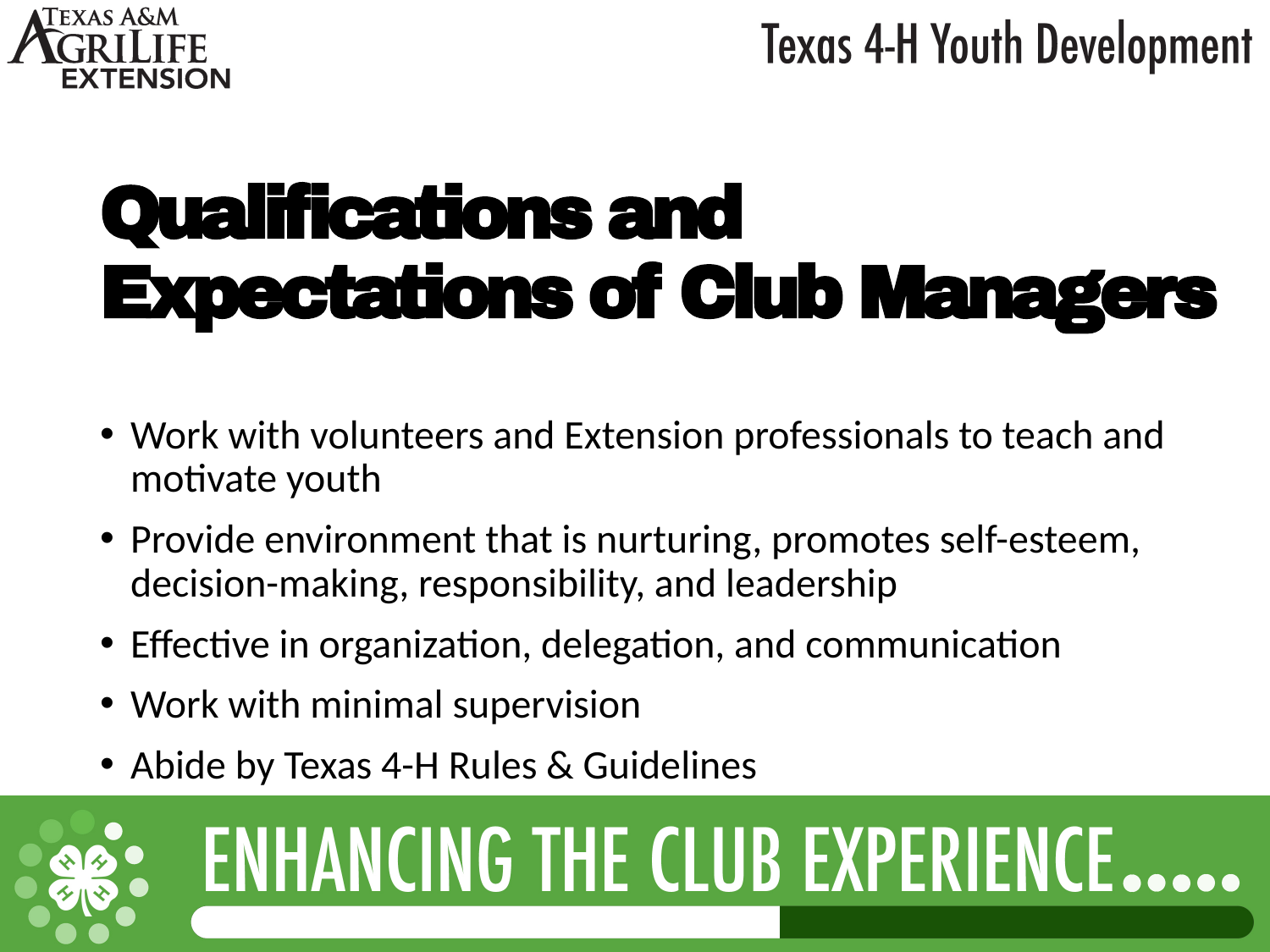

Qualifications and Expectations of Club Managers
Work with volunteers and Extension professionals to teach and motivate youth
Provide environment that is nurturing, promotes self-esteem, decision-making, responsibility, and leadership
Effective in organization, delegation, and communication
Work with minimal supervision
Abide by Texas 4-H Rules & Guidelines